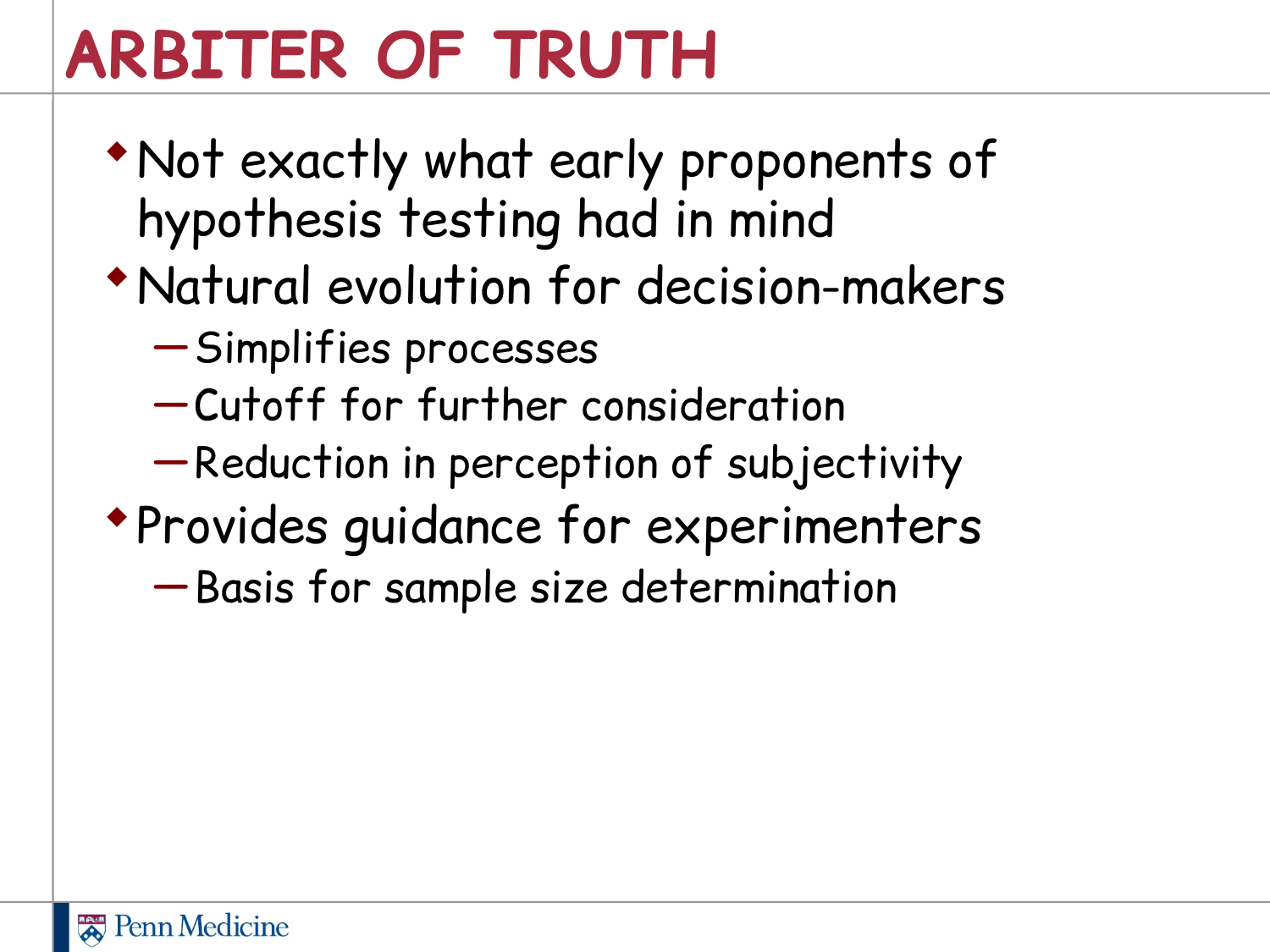

# ARBITER OF TRUTH
Not exactly what early proponents of hypothesis testing had in mind
Natural evolution for decision-makers
Simplifies processes
Cutoff for further consideration
Reduction in perception of subjectivity
Provides guidance for experimenters
Basis for sample size determination